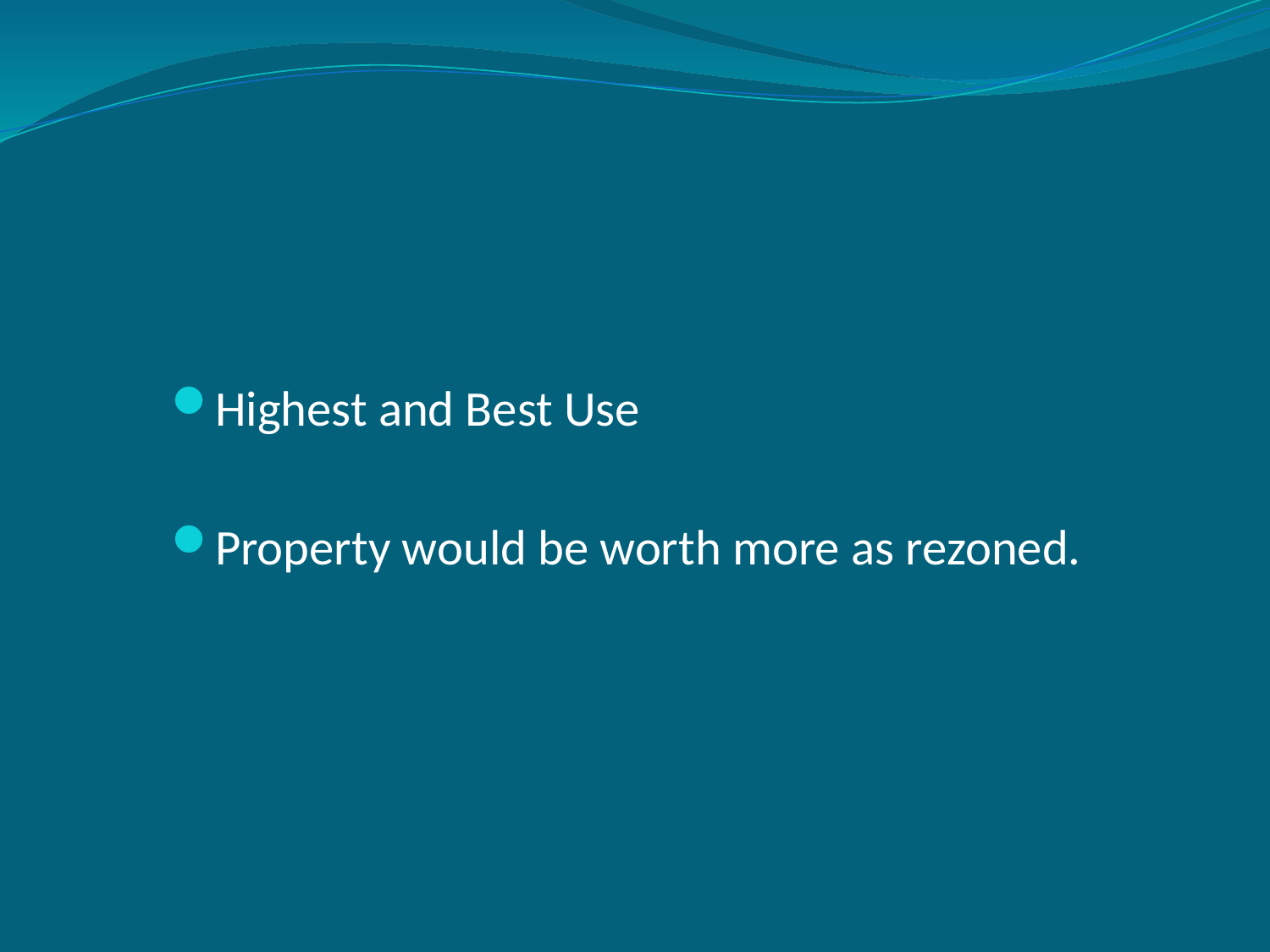

Highest and Best Use

Property would be worth more as rezoned.